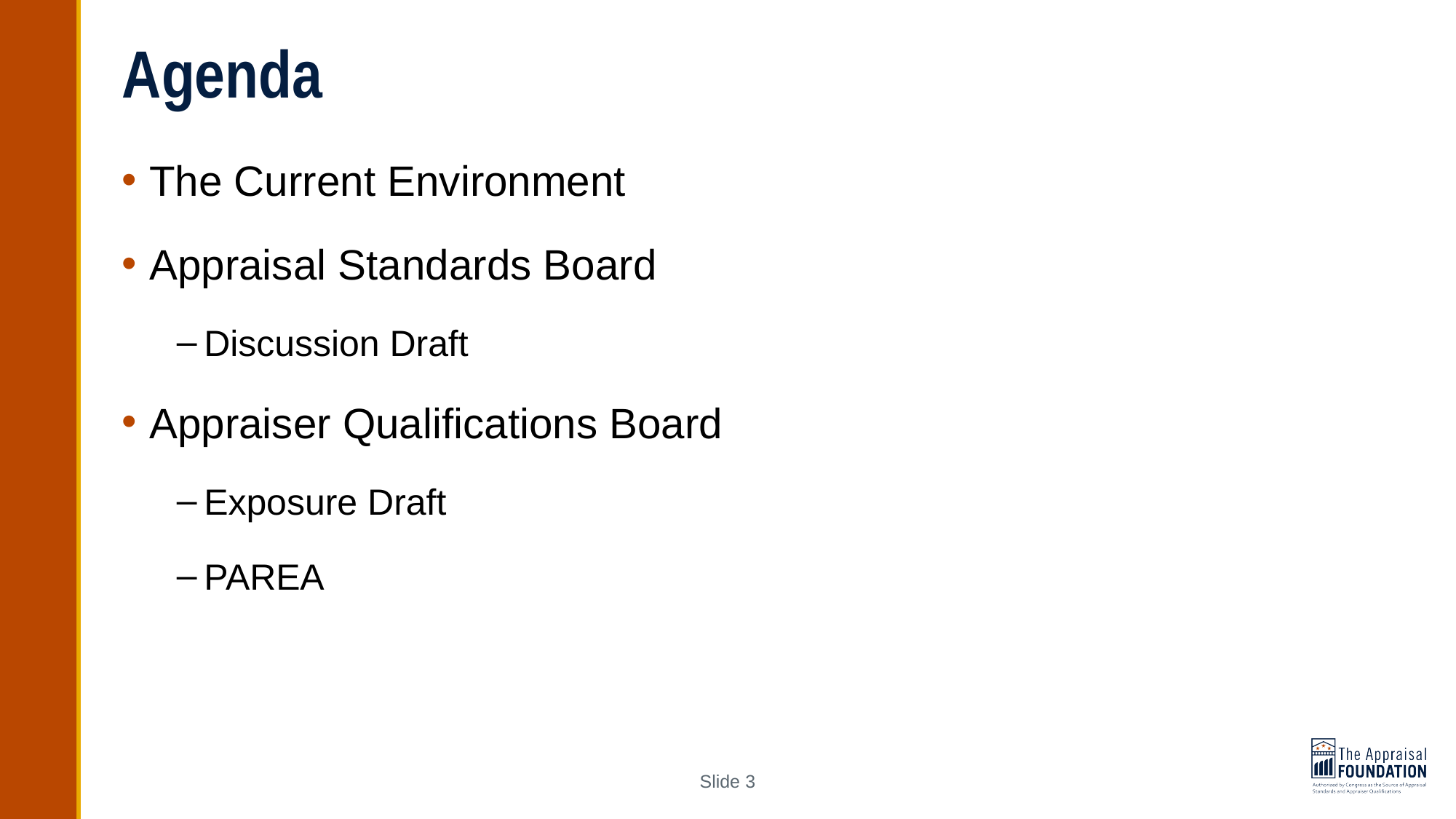

# Agenda
The Current Environment
Appraisal Standards Board
Discussion Draft
Appraiser Qualifications Board
Exposure Draft
PAREA

Slide 3